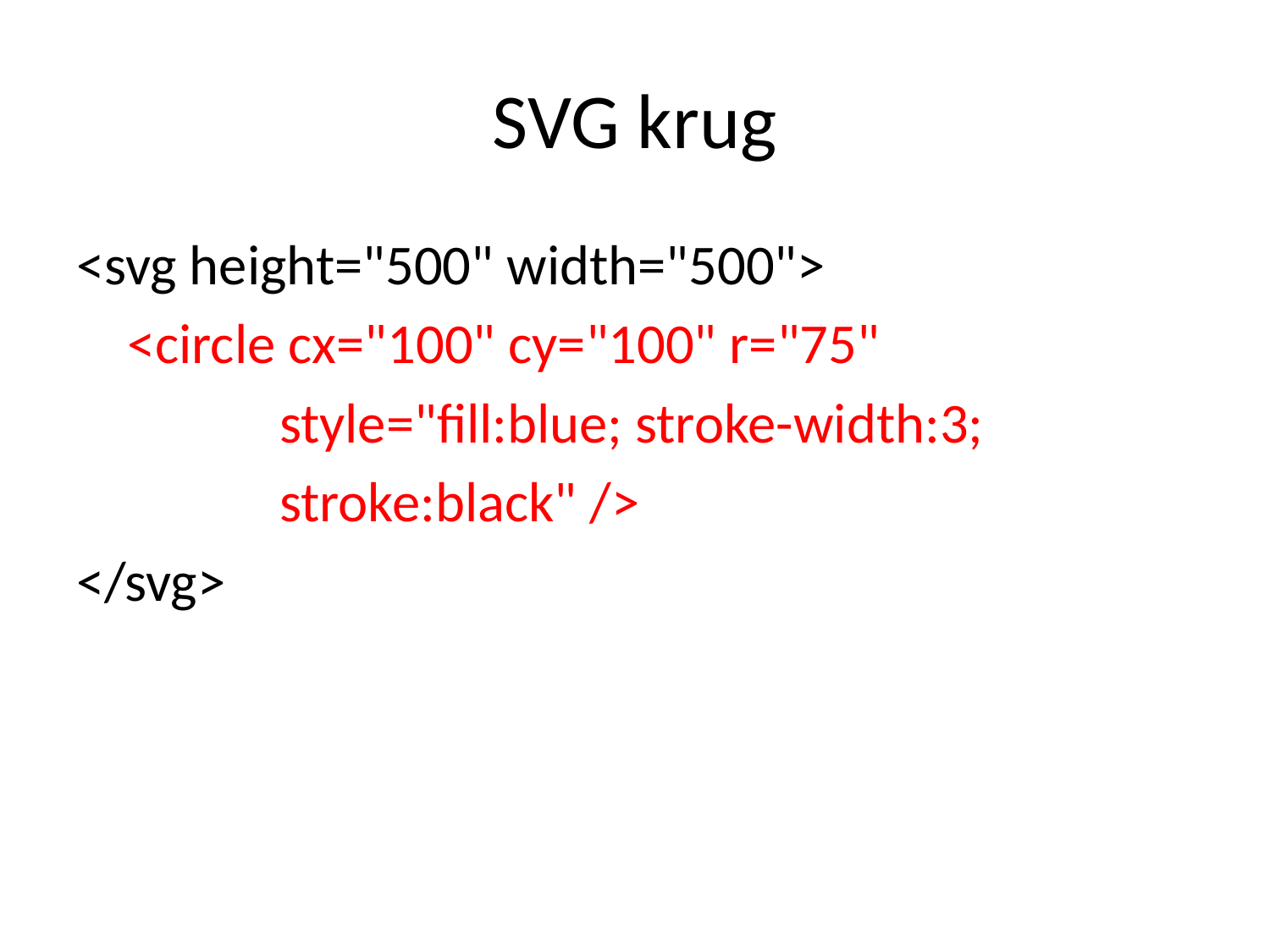

# SVG krug
<svg height="500" width="500">
    <circle cx="100" cy="100" r="75"
                style="fill:blue; stroke-width:3;
                stroke:black" />
</svg>